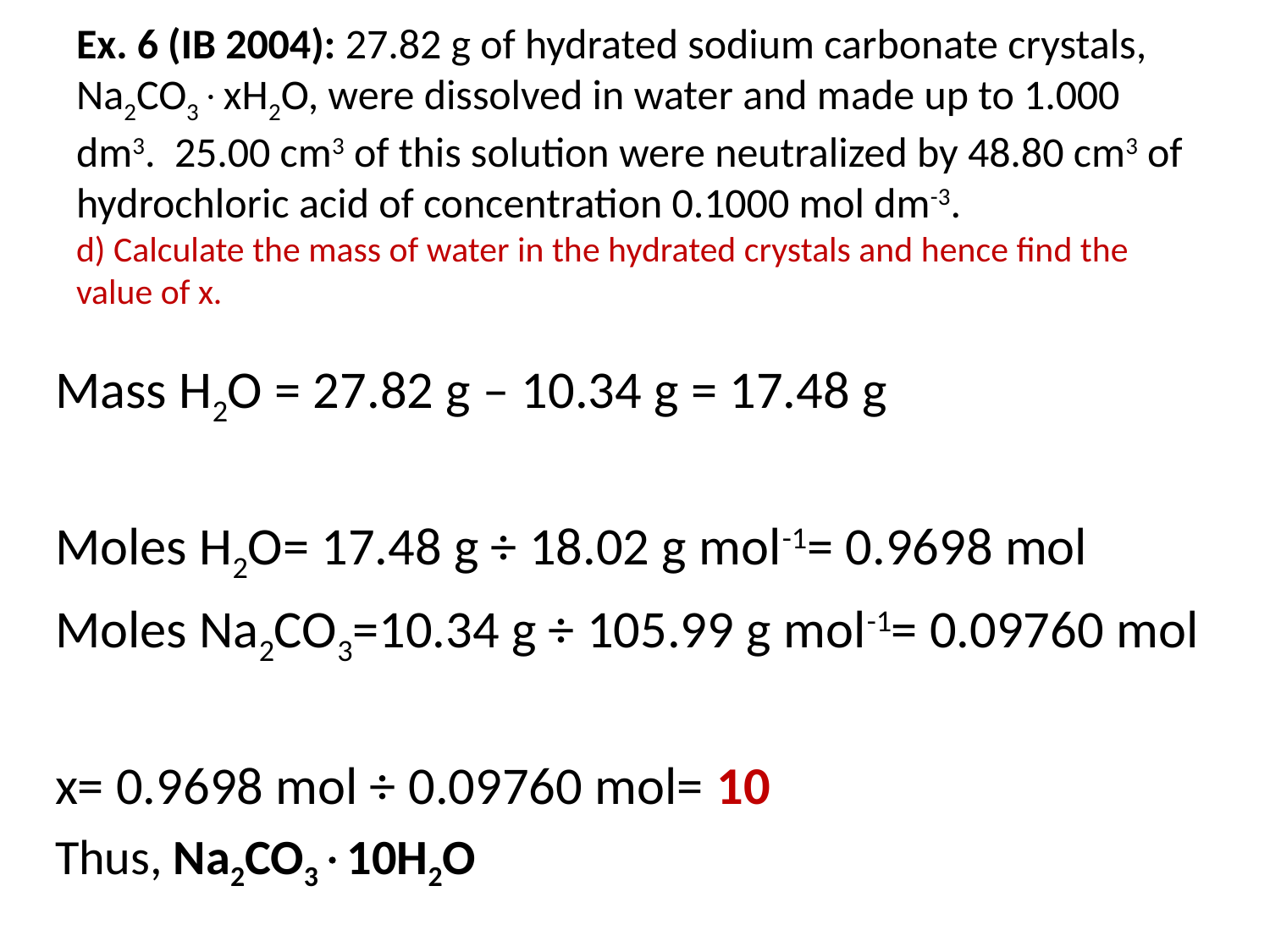

# Ex. 6 (IB 2004): 27.82 g of hydrated sodium carbonate crystals, Na2CO3⋅xH2O, were dissolved in water and made up to 1.000 dm3.  25.00 cm3 of this solution were neutralized by 48.80 cm3 of hydrochloric acid of concentration 0.1000 mol dm-3. d) Calculate the mass of water in the hydrated crystals and hence find the value of x.
Mass H2O = 27.82 g – 10.34 g = 17.48 g

Moles H2O= 17.48 g ÷ 18.02 g mol-1= 0.9698 mol
Moles Na2CO3=10.34 g ÷ 105.99 g mol-1= 0.09760 mol

x= 0.9698 mol ÷ 0.09760 mol= 10
Thus, Na2CO3⋅10H2O